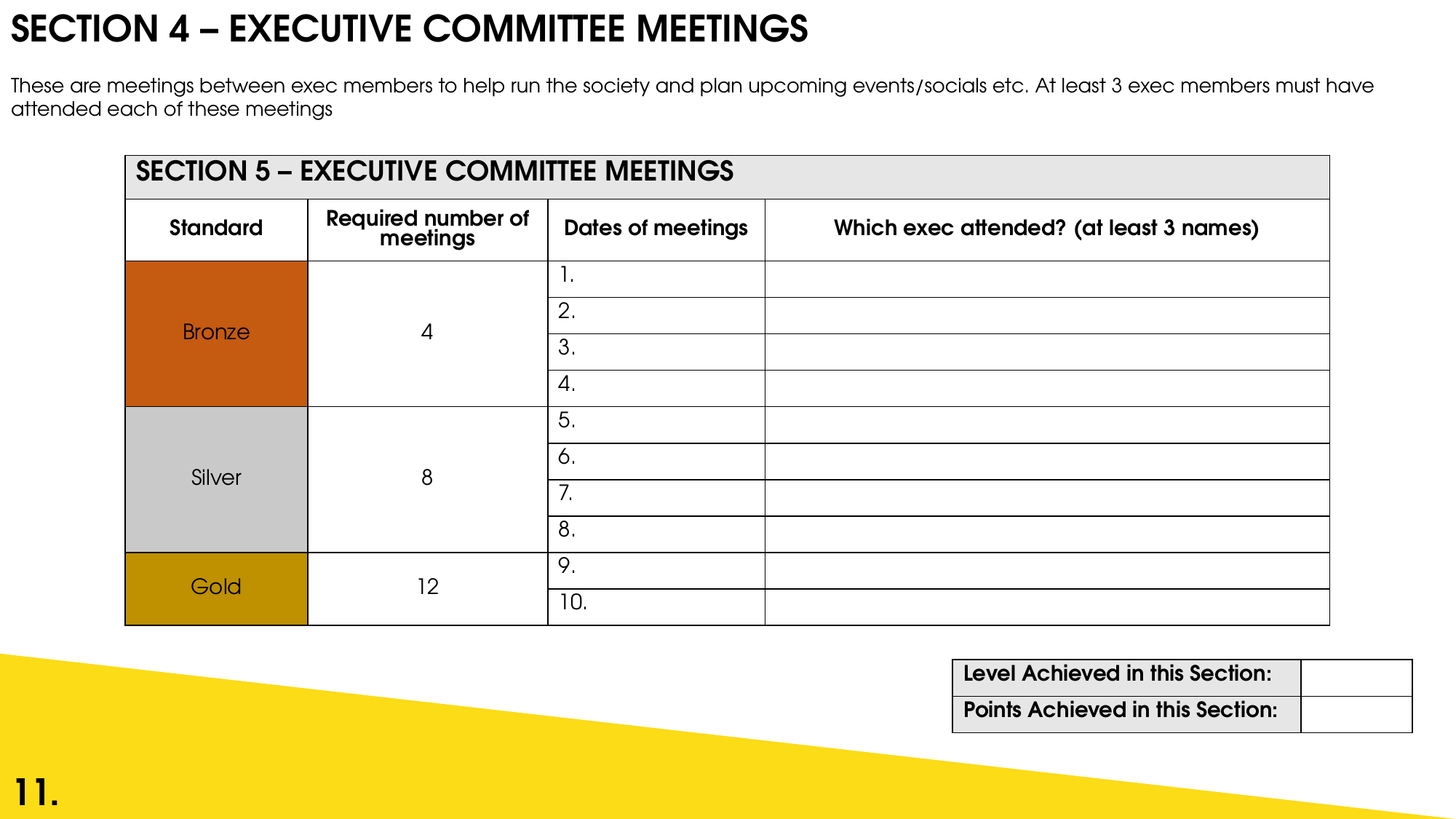

SECTION 4 – EXECUTIVE COMMITTEE MEETINGS

These are meetings between exec members to help run the society and plan upcoming events/socials etc. At least 3 exec members must have attended each of these meetings
| SECTION 5 – EXECUTIVE COMMITTEE MEETINGS |  |  |  |
| --- | --- | --- | --- |
| Standard | Required number of meetings | Dates of meetings | Which exec attended? (at least 3 names) |
| Bronze | 4 | 1. |  |
|  |  | 2. |  |
|  |  | 3. |  |
|  |  | 4. |  |
| Silver | 8 | 5. |  |
|  |  | 6. |  |
|  |  | 7. |  |
|  |  | 8. |  |
| Gold | 12 | 9. |  |
|  |  | 10. |  |

| Level Achieved in this Section: |  |
| --- | --- |
| Points Achieved in this Section: |  |
11.